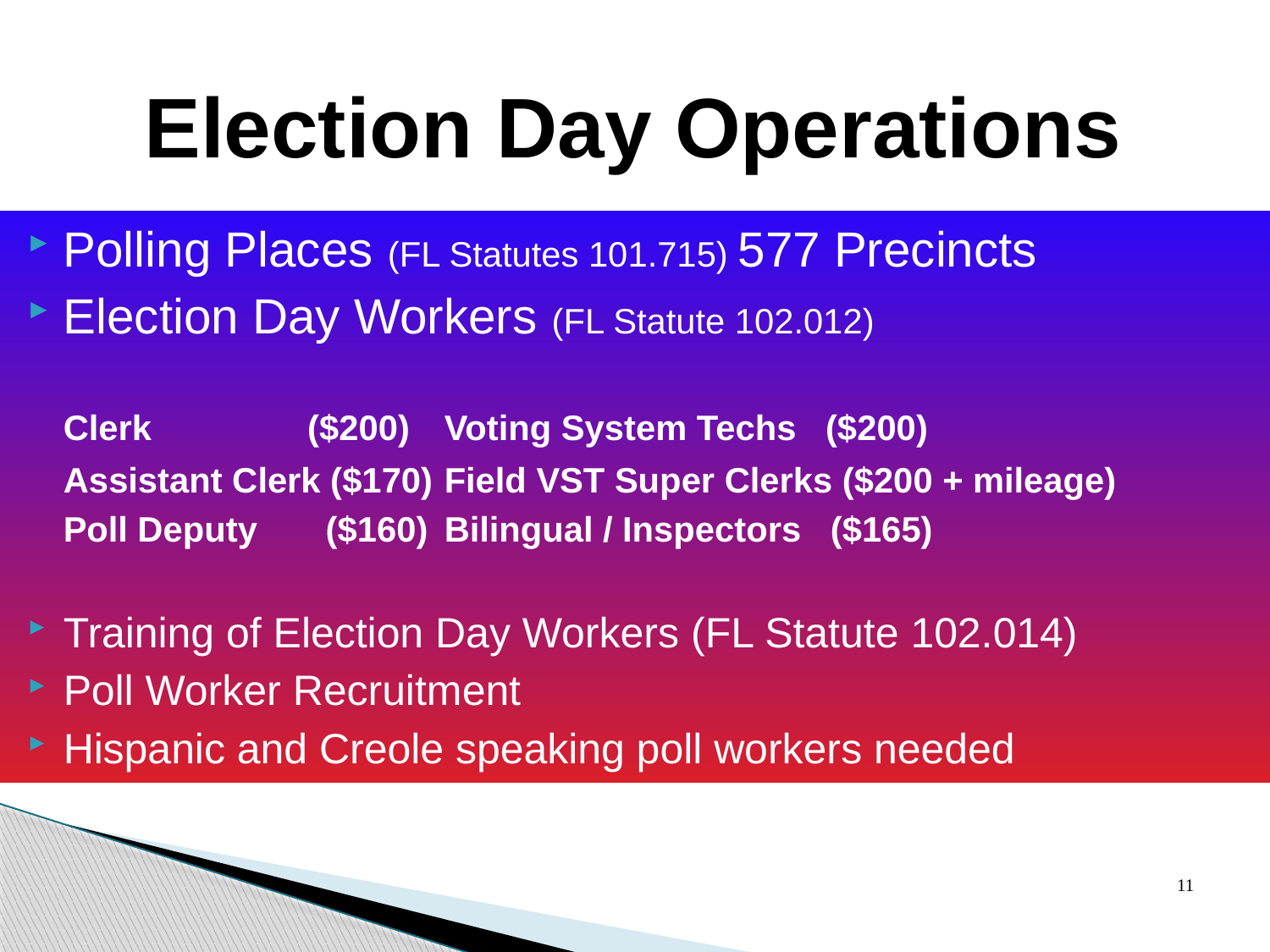

Election Day Operations
Polling Places (FL Statutes 101.715) 577 Precincts
Election Day Workers (FL Statute 102.012)

  	Clerk                ($200) 	Voting System Techs   ($200)
	Assistant Clerk ($170)	Field VST Super Clerks ($200 + mileage)
	Poll Deputy       ($160)	Bilingual / Inspectors   ($165)

Training of Election Day Workers (FL Statute 102.014)
Poll Worker Recruitment
Hispanic and Creole speaking poll workers needed
11